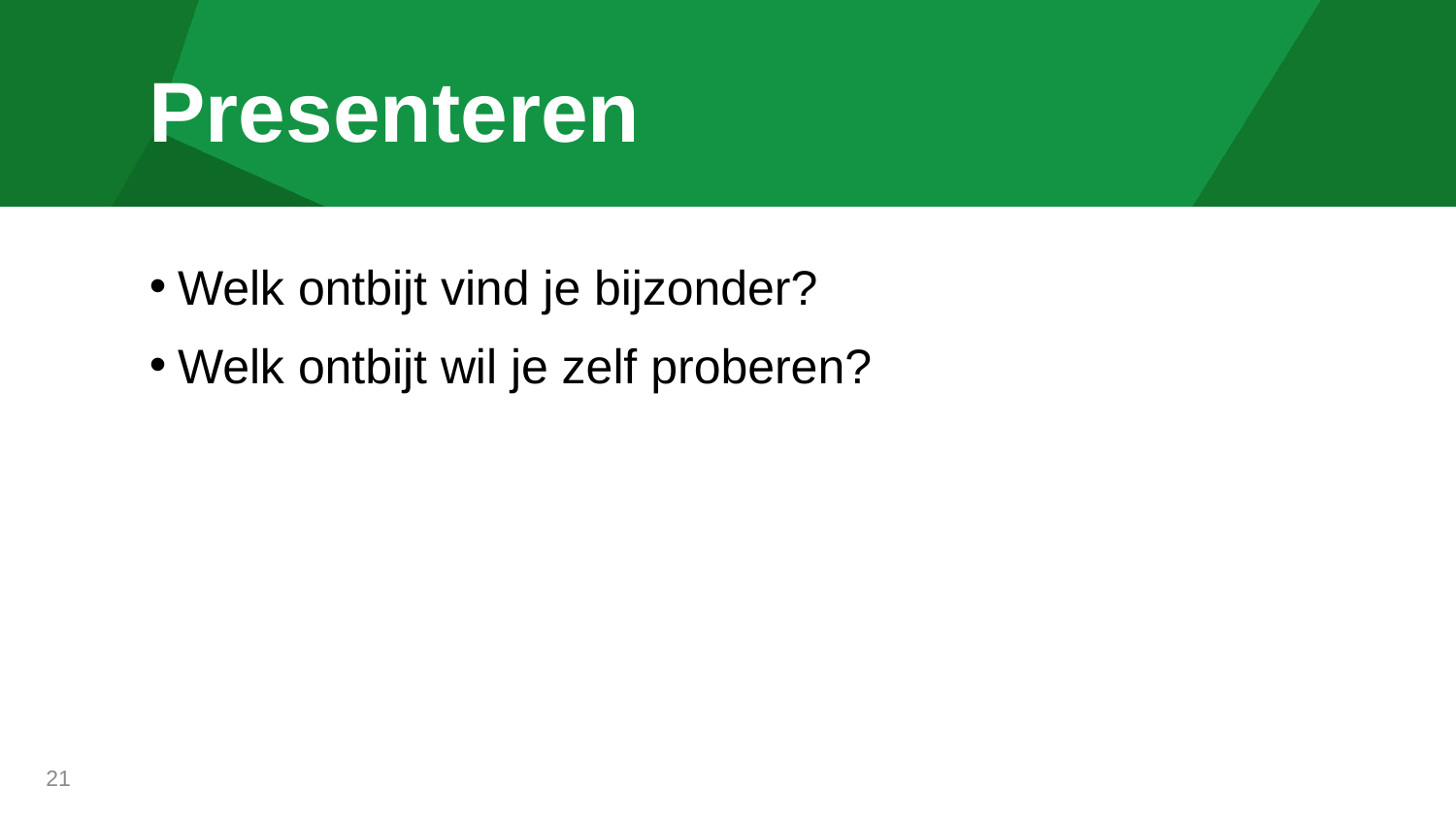

# Presenteren
Welk ontbijt vind je bijzonder?
Welk ontbijt wil je zelf proberen?

21